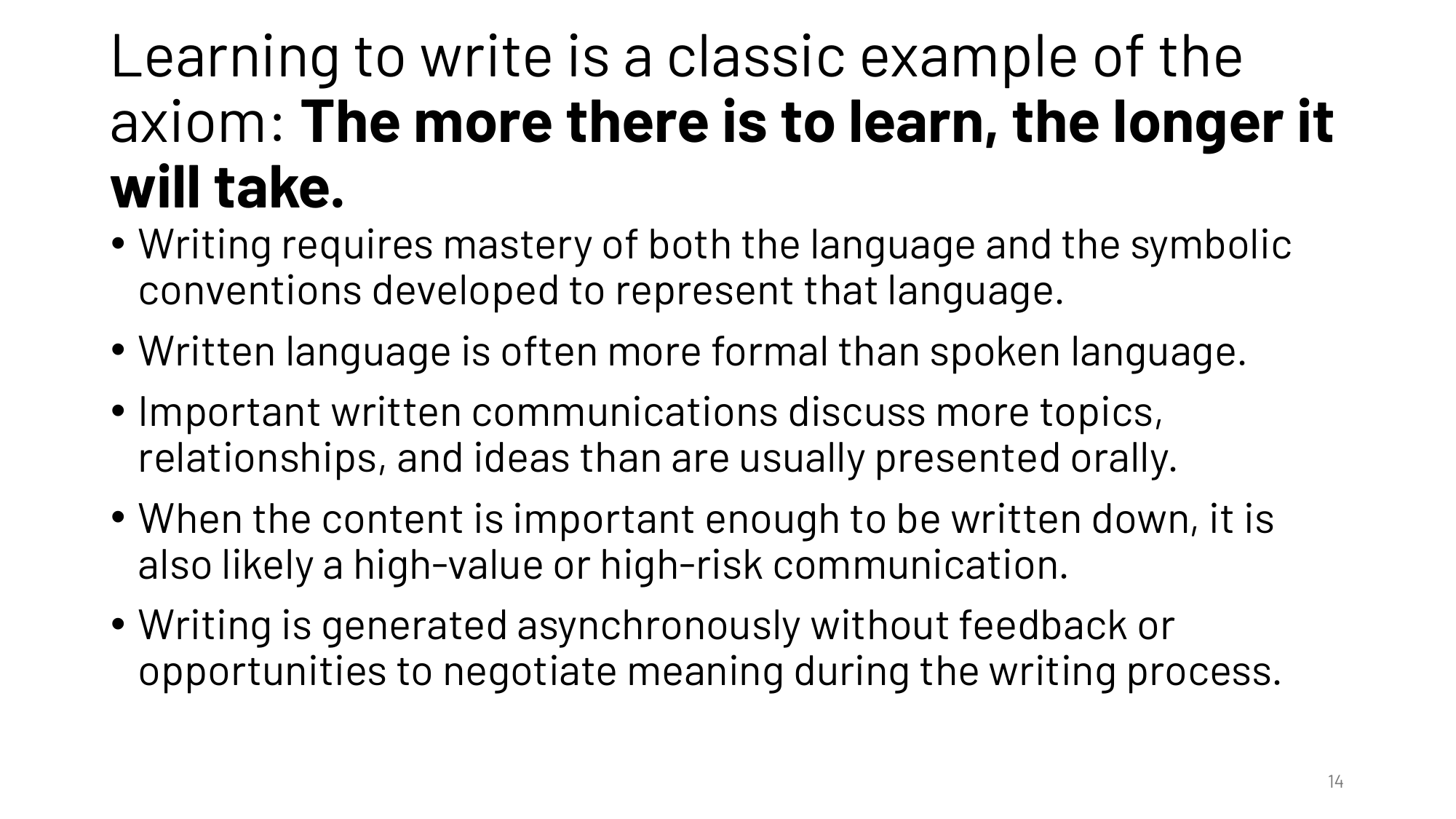

# Learning to write is a classic example of the axiom: The more there is to learn, the longer it will take.
Writing requires mastery of both the language and the symbolic conventions developed to represent that language.
Written language is often more formal than spoken language.
Important written communications discuss more topics, relationships, and ideas than are usually presented orally.
When the content is important enough to be written down, it is also likely a high-value or high-risk communication.
Writing is generated asynchronously without feedback or opportunities to negotiate meaning during the writing process.
14